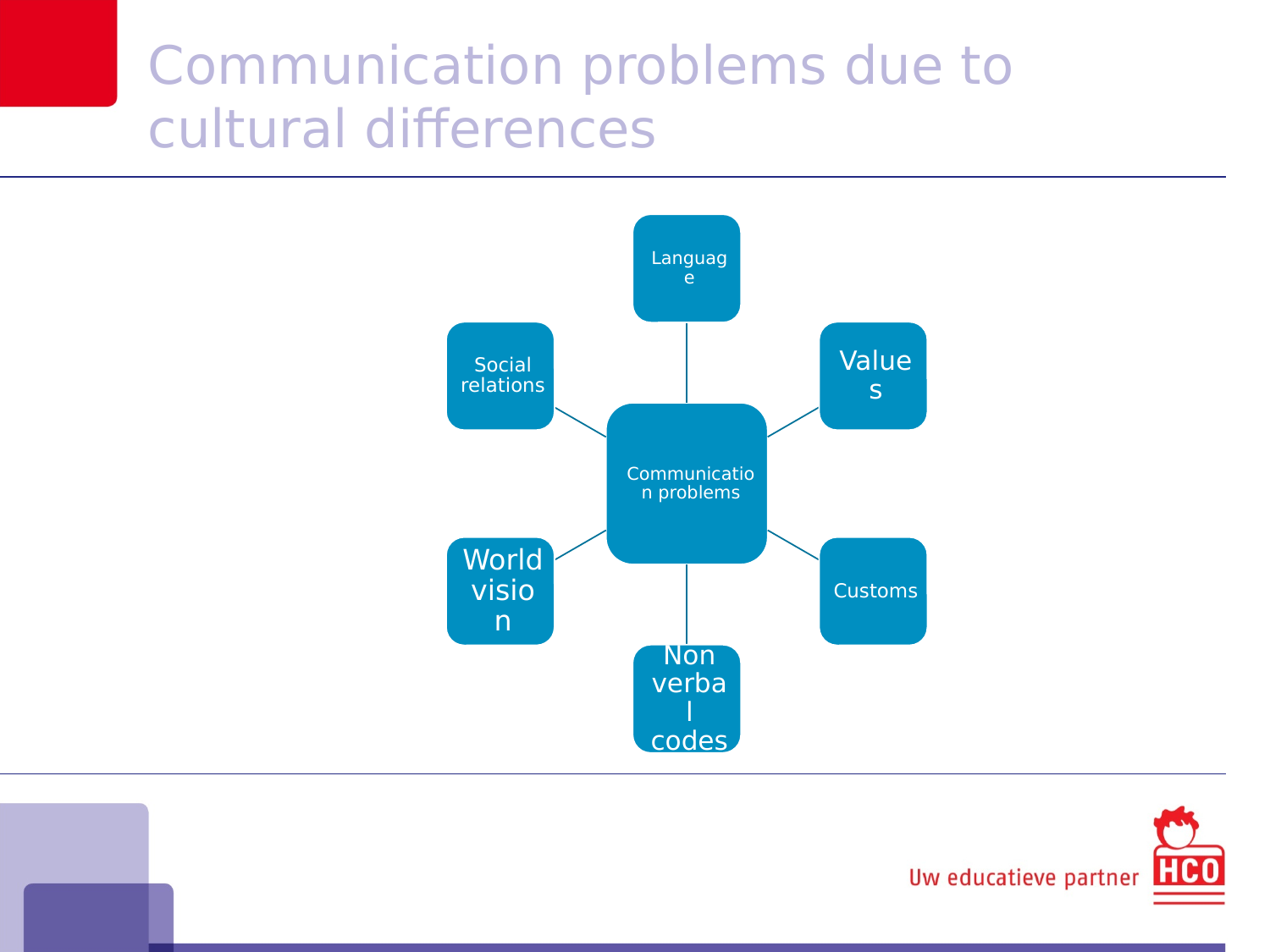

Communication problems due to cultural differences
Communication problems
Language
Values
Customs
Non verbal codes
World vision
Social relations